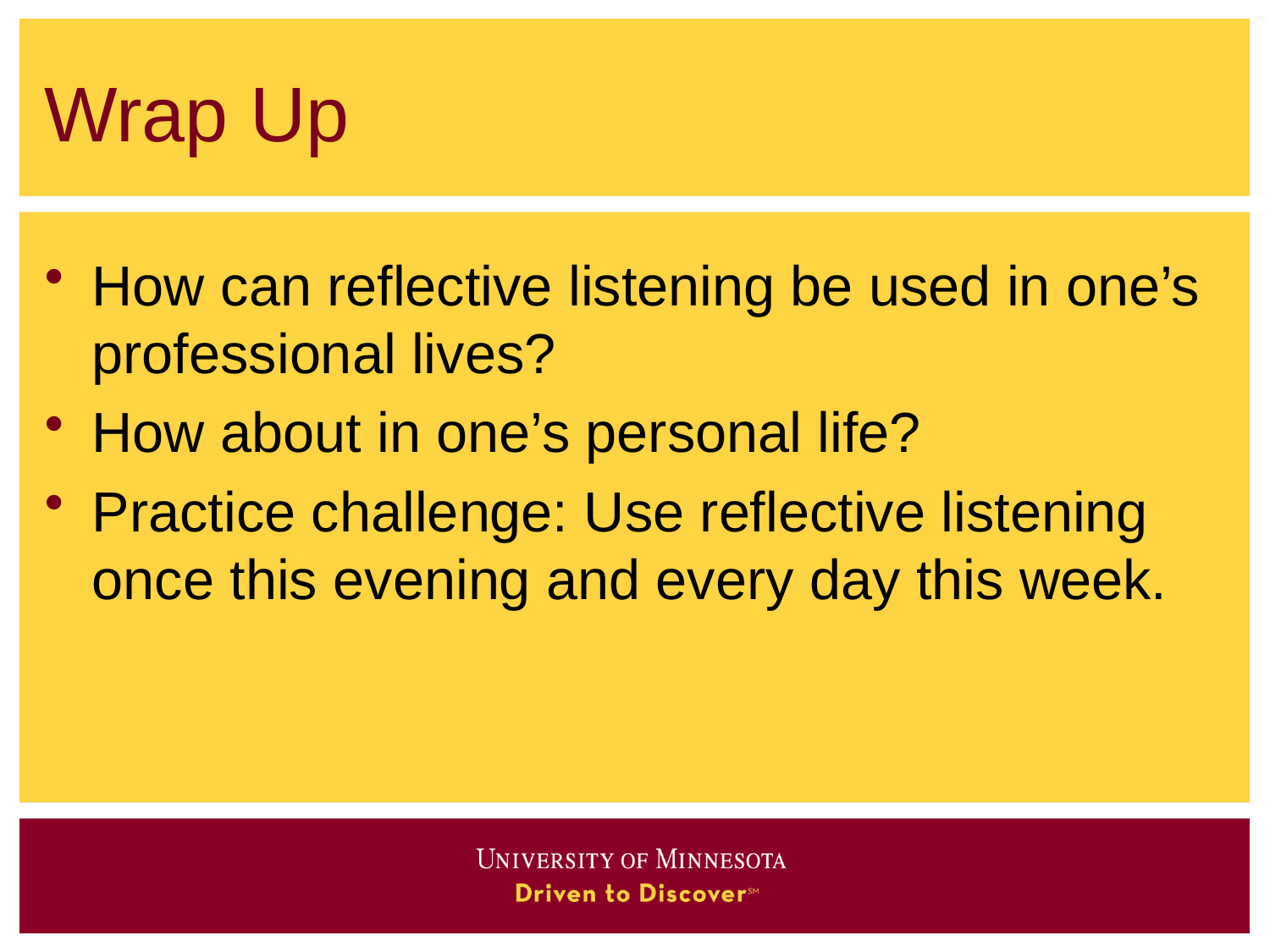

# Wrap Up
How can reflective listening be used in one’s professional lives?
How about in one’s personal life?
Practice challenge: Use reflective listening once this evening and every day this week.